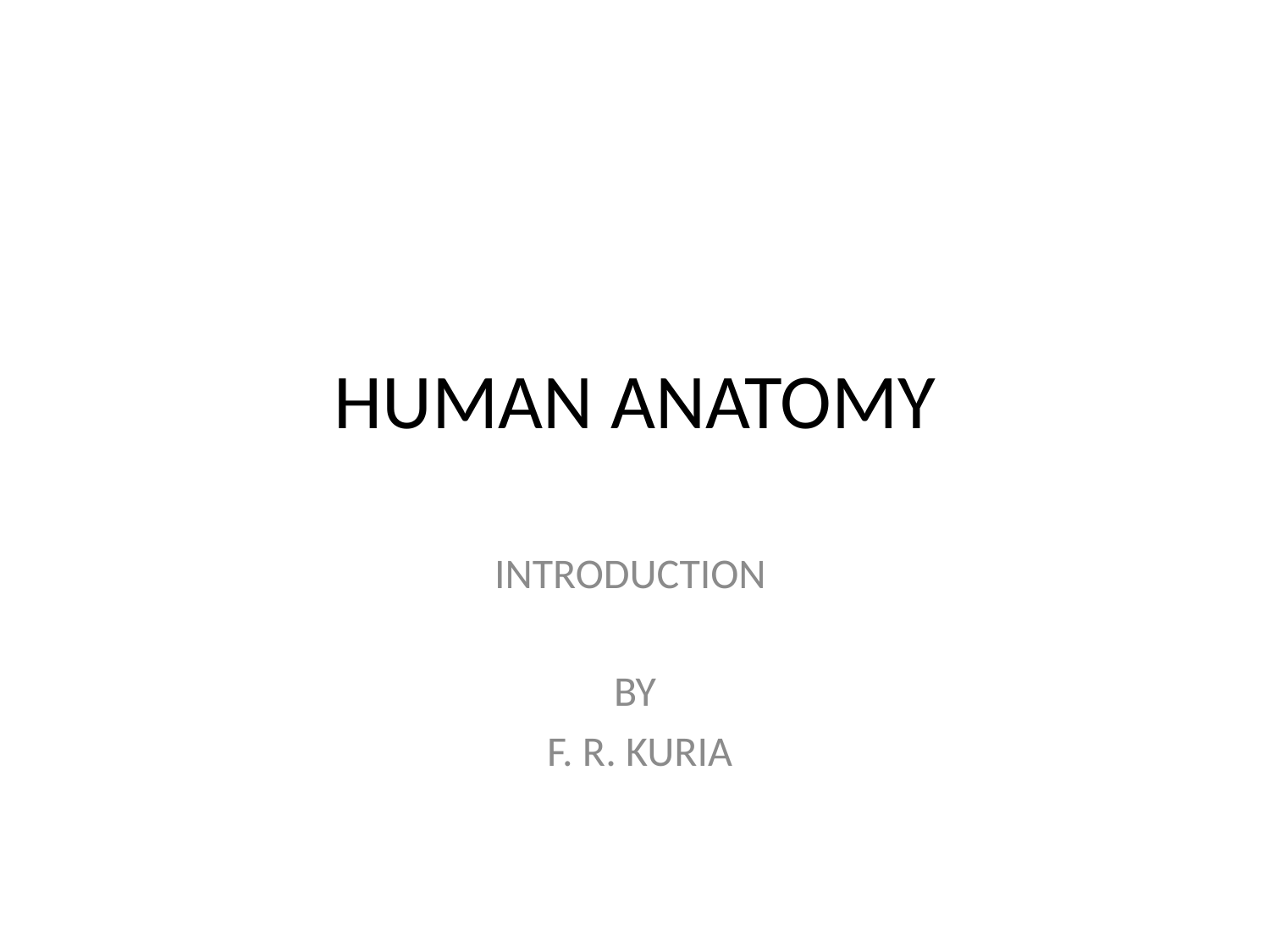

# HUMAN ANATOMY
INTRODUCTION

BY
 F. R. KURIA